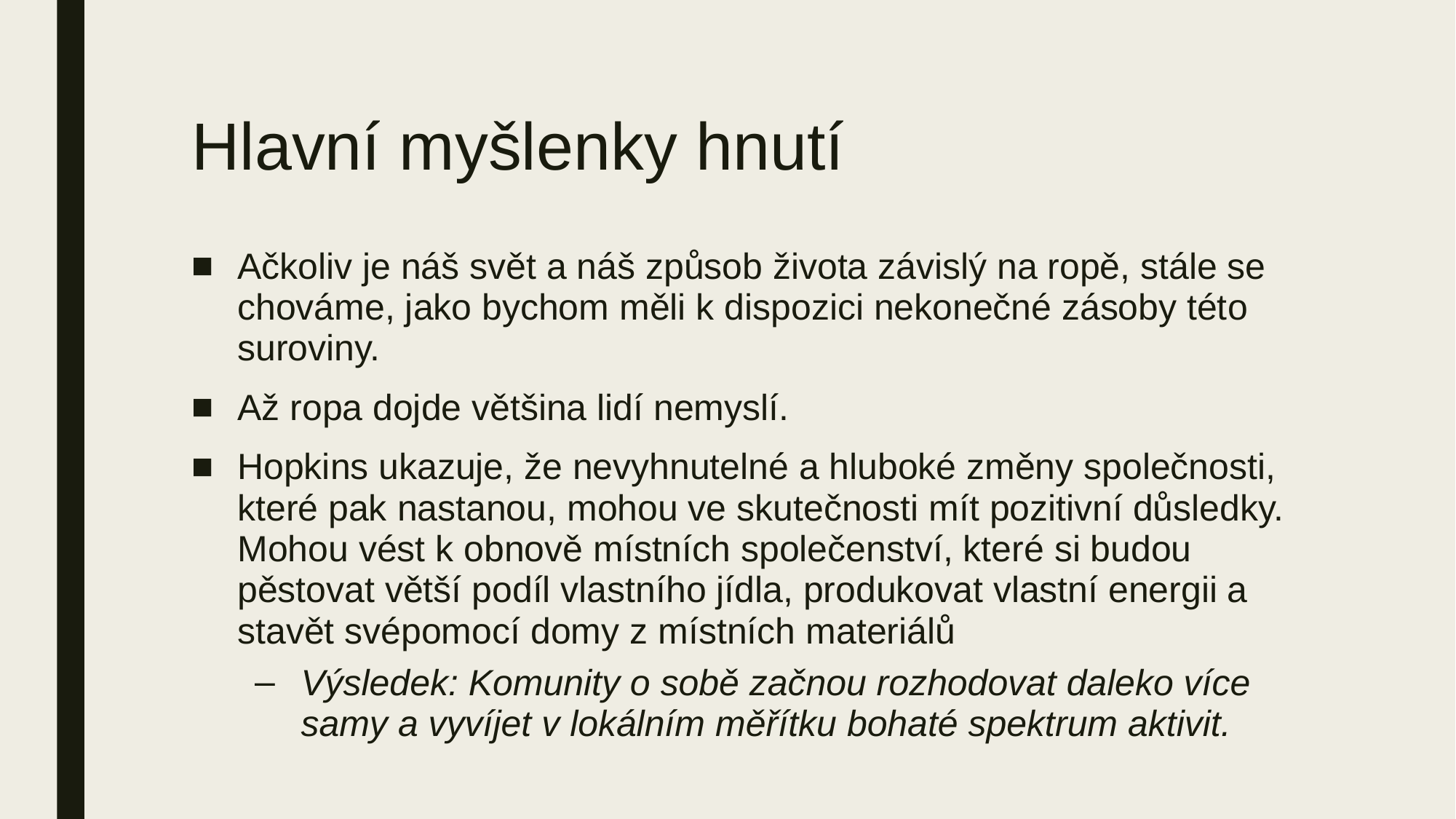

# Hlavní myšlenky hnutí
Ačkoliv je náš svět a náš způsob života závislý na ropě, stále se chováme, jako bychom měli k dispozici nekonečné zásoby této suroviny.
Až ropa dojde většina lidí nemyslí.
Hopkins ukazuje, že nevyhnutelné a hluboké změny společnosti, které pak nastanou, mohou ve skutečnosti mít pozitivní důsledky. Mohou vést k obnově místních společenství, které si budou pěstovat větší podíl vlastního jídla, produkovat vlastní energii a stavět svépomocí domy z místních materiálů
Výsledek: Komunity o sobě začnou rozhodovat daleko více samy a vyvíjet v lokálním měřítku bohaté spektrum aktivit.